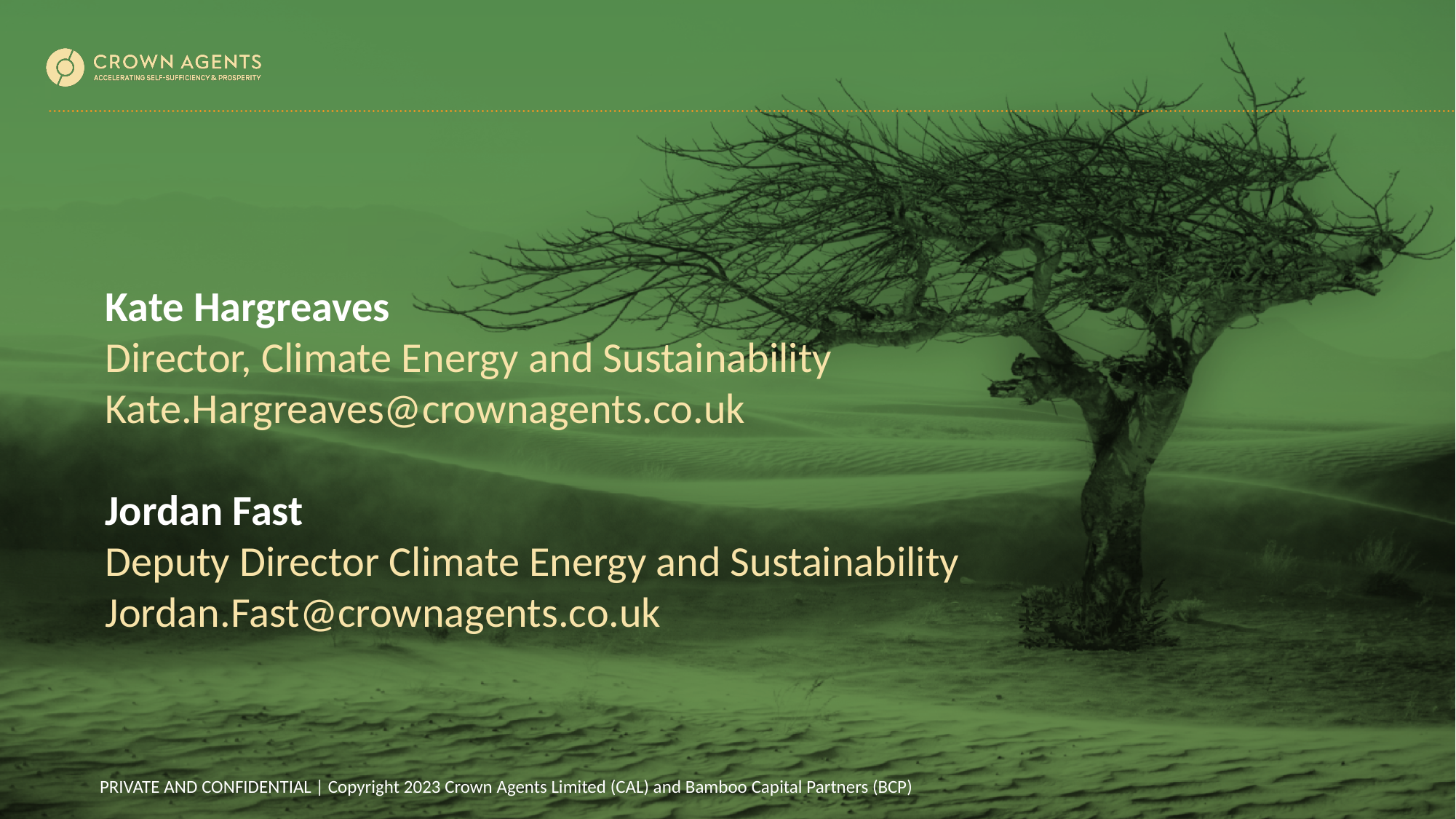

Kate Hargreaves
Director, Climate Energy and Sustainability
Kate.Hargreaves@crownagents.co.uk

Jordan Fast
Deputy Director Climate Energy and Sustainability
Jordan.Fast@crownagents.co.uk

PRIVATE AND CONFIDENTIAL | Copyright 2023 Crown Agents Limited (CAL) and Bamboo Capital Partners (BCP)